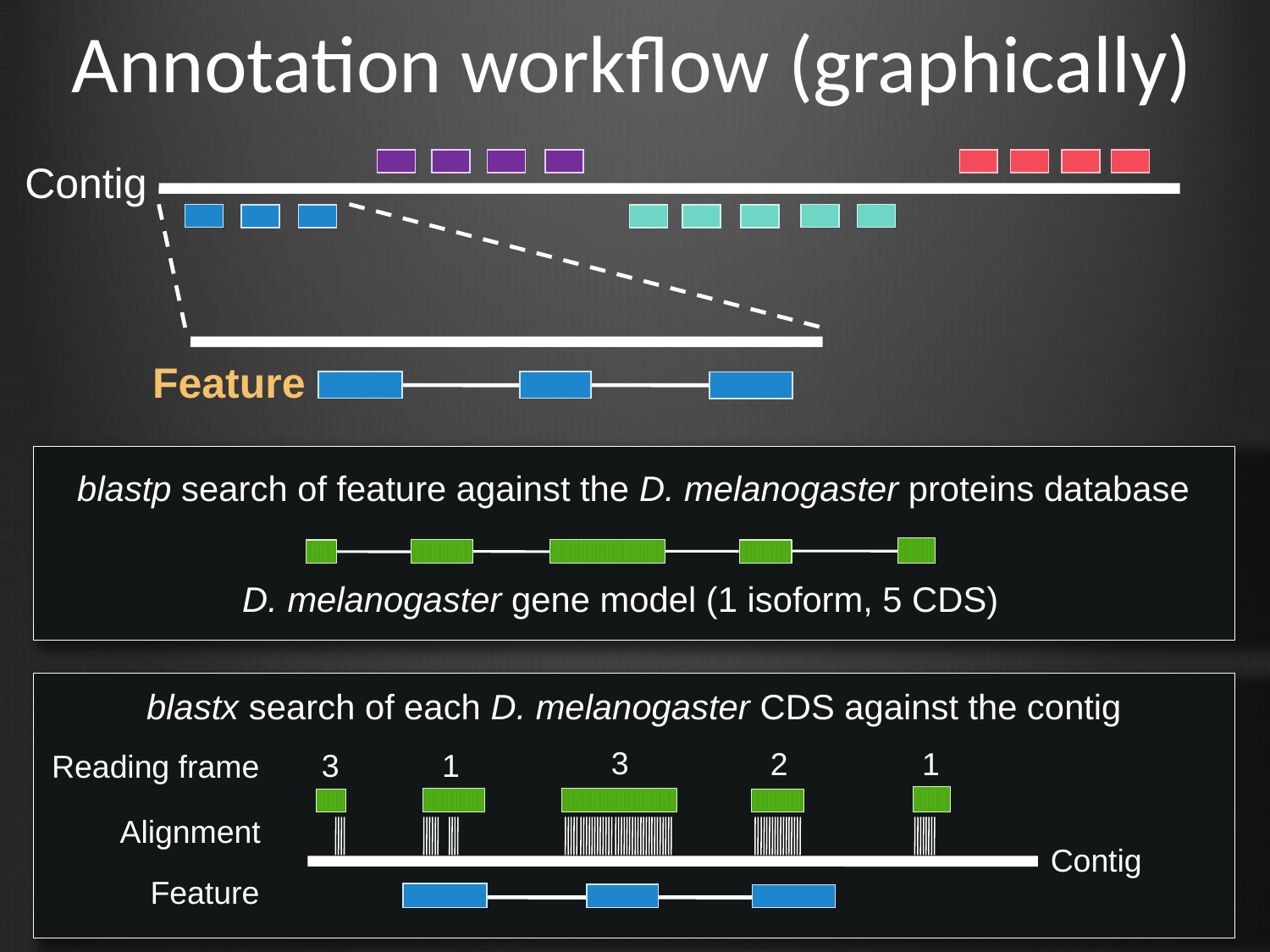

# Annotation workflow (graphically)
Contig

Feature

blastp search of feature against the D. melanogaster proteins database

D. melanogaster gene model (1 isoform, 5 CDS)

blastx search of each D. melanogaster CDS against the contig
Contig

Feature

3
Reading frame

Alignment
2
1
3

1